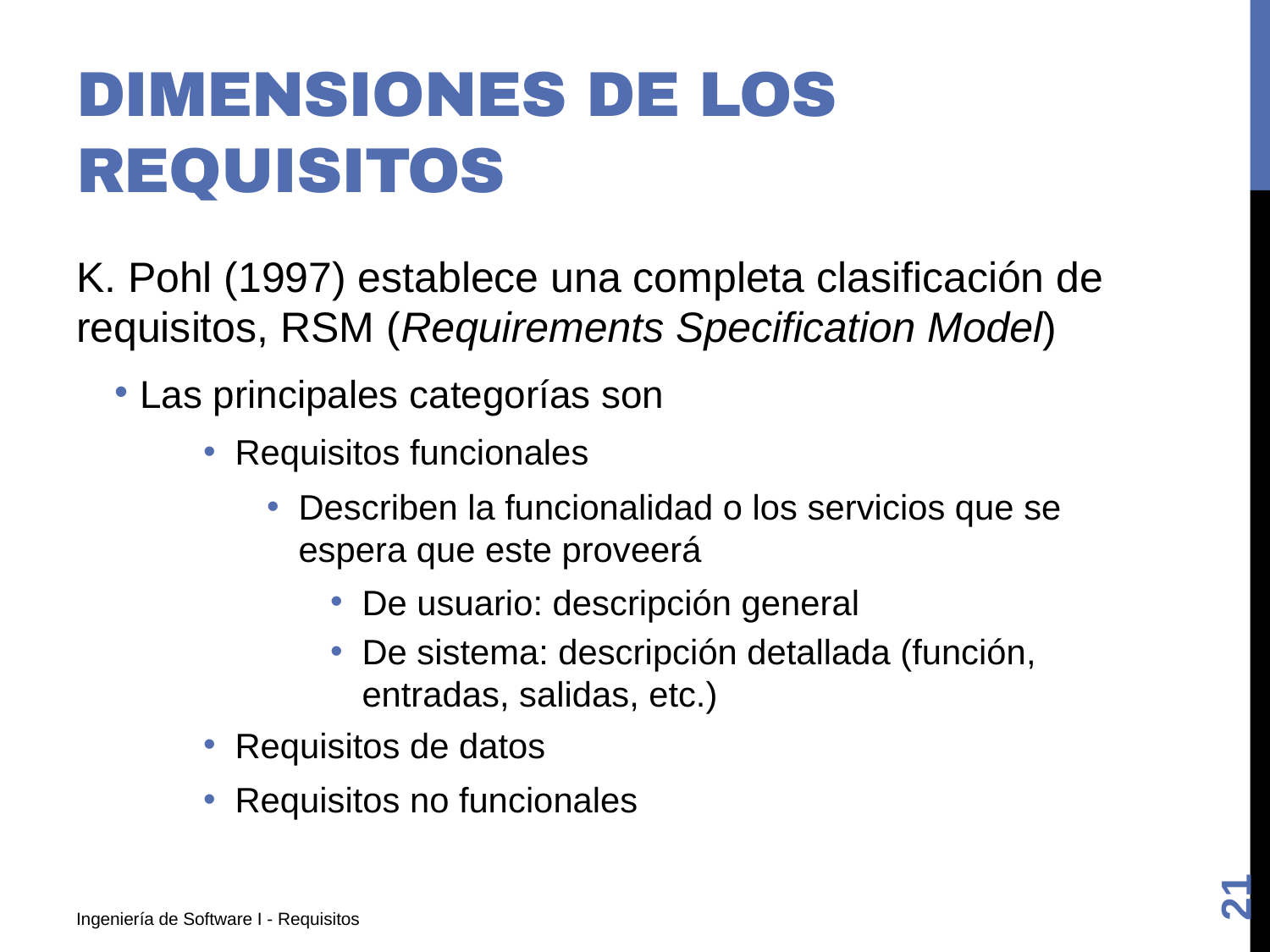

# Dimensiones de los requisitos
K. Pohl (1997) establece una completa clasificación de requisitos, RSM (Requirements Specification Model)
Las principales categorías son
Requisitos funcionales
Describen la funcionalidad o los servicios que se espera que este proveerá
De usuario: descripción general
De sistema: descripción detallada (función, entradas, salidas, etc.)
Requisitos de datos
Requisitos no funcionales

21
Ingeniería de Software I - Requisitos